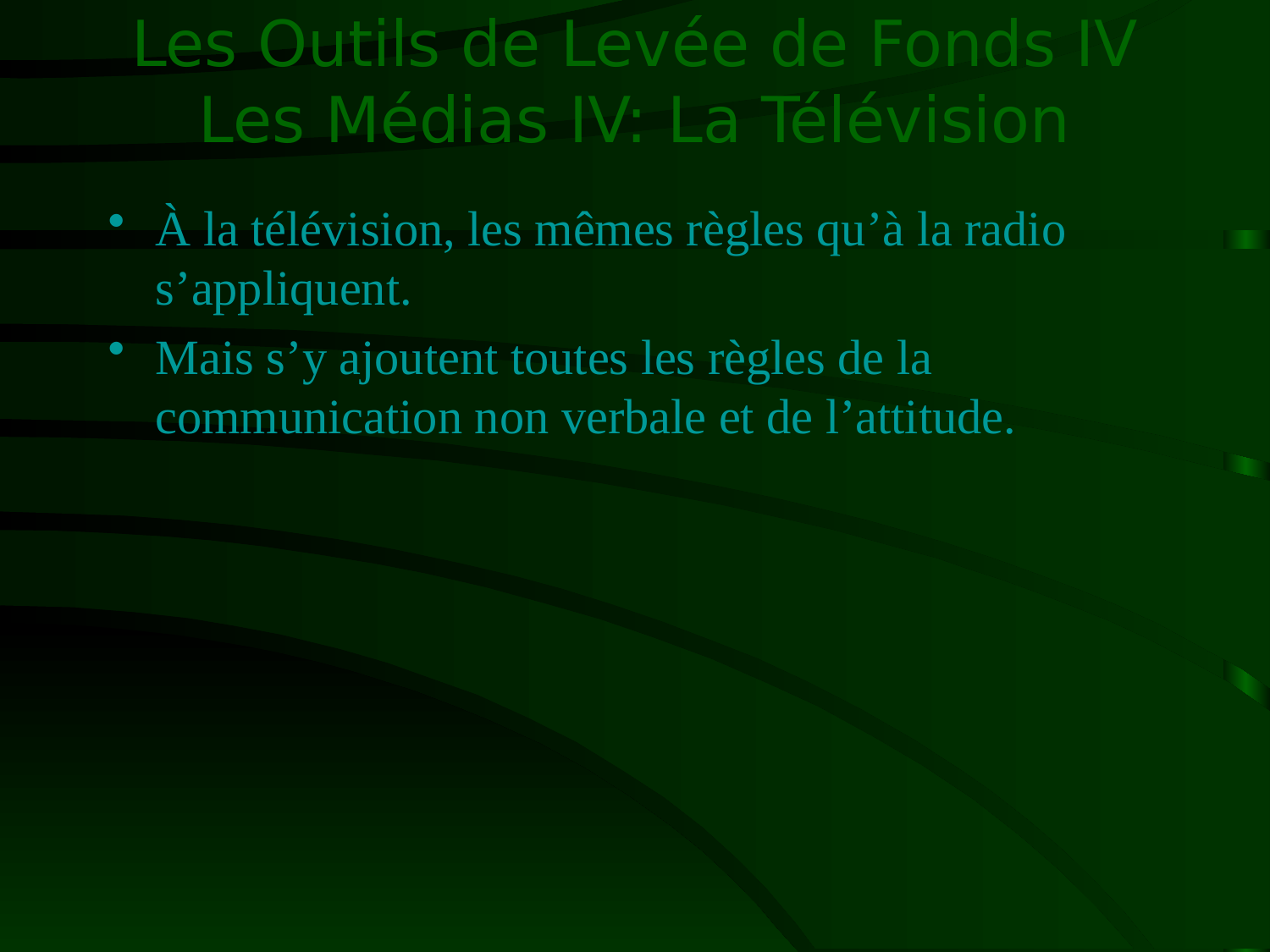

# Les Outils de Levée de Fonds IV Les Médias IV: La Télévision
À la télévision, les mêmes règles qu’à la radio s’appliquent.
Mais s’y ajoutent toutes les règles de la communication non verbale et de l’attitude.